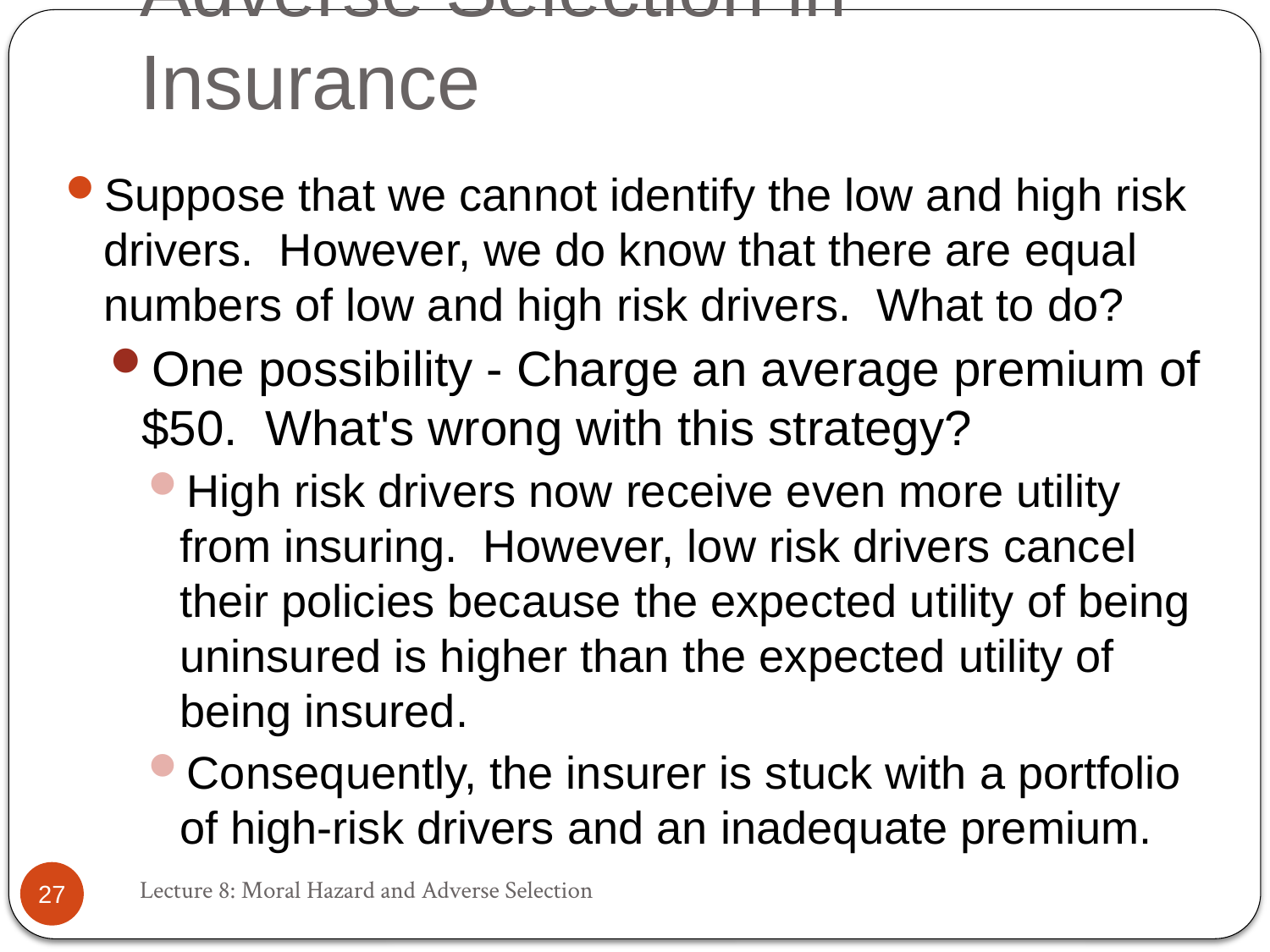

# Adverse Selection in Insurance
Suppose that we cannot identify the low and high risk drivers.  However, we do know that there are equal numbers of low and high risk drivers.  What to do?
One possibility - Charge an average premium of $50.  What's wrong with this strategy?
High risk drivers now receive even more utility from insuring.  However, low risk drivers cancel their policies because the expected utility of being uninsured is higher than the expected utility of being insured.
Consequently, the insurer is stuck with a portfolio of high-risk drivers and an inadequate premium.
Lecture 8: Moral Hazard and Adverse Selection
27